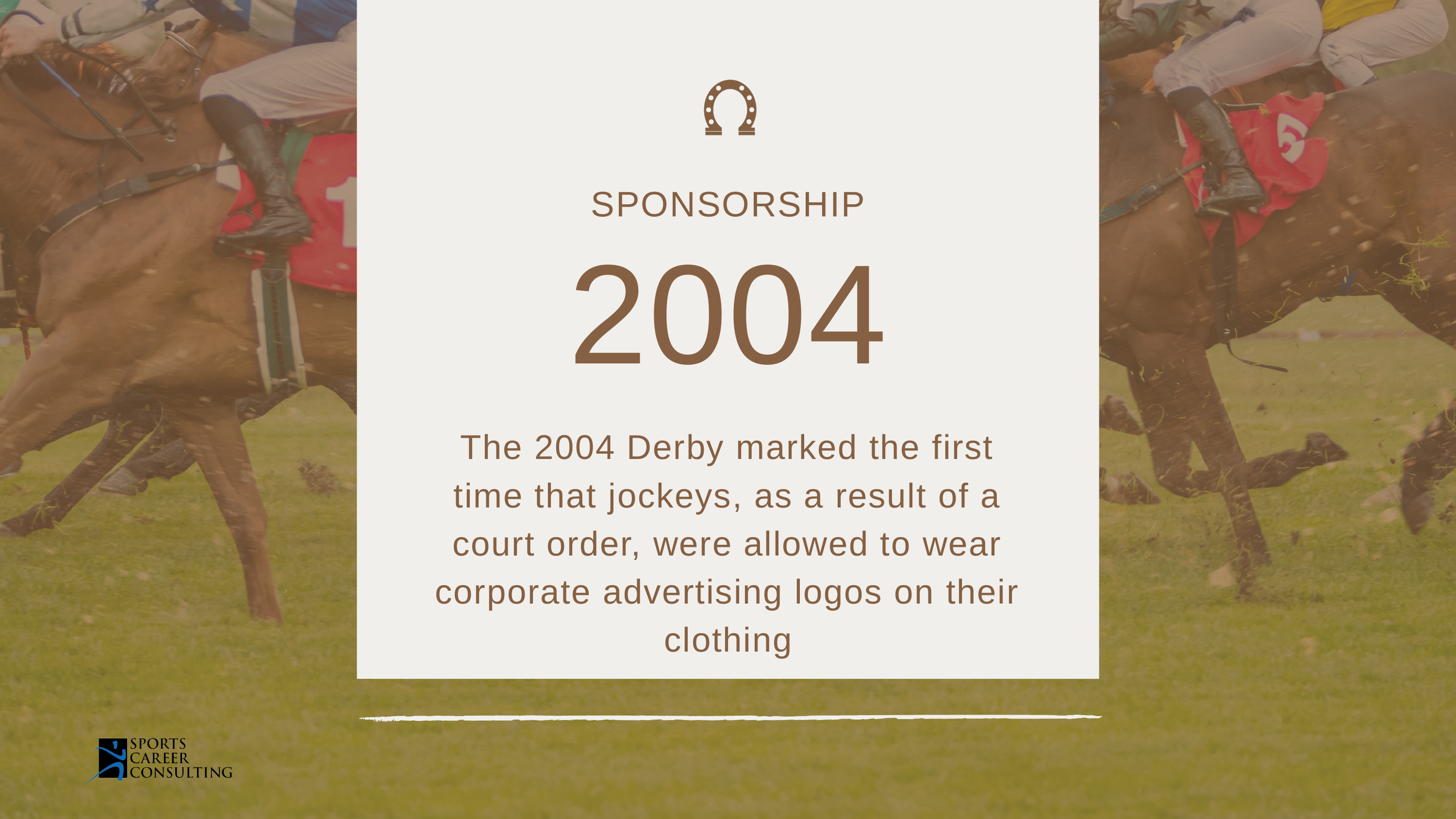

SPONSORSHIP
2004
The 2004 Derby marked the first time that jockeys, as a result of a court order, were allowed to wear corporate advertising logos on their clothing